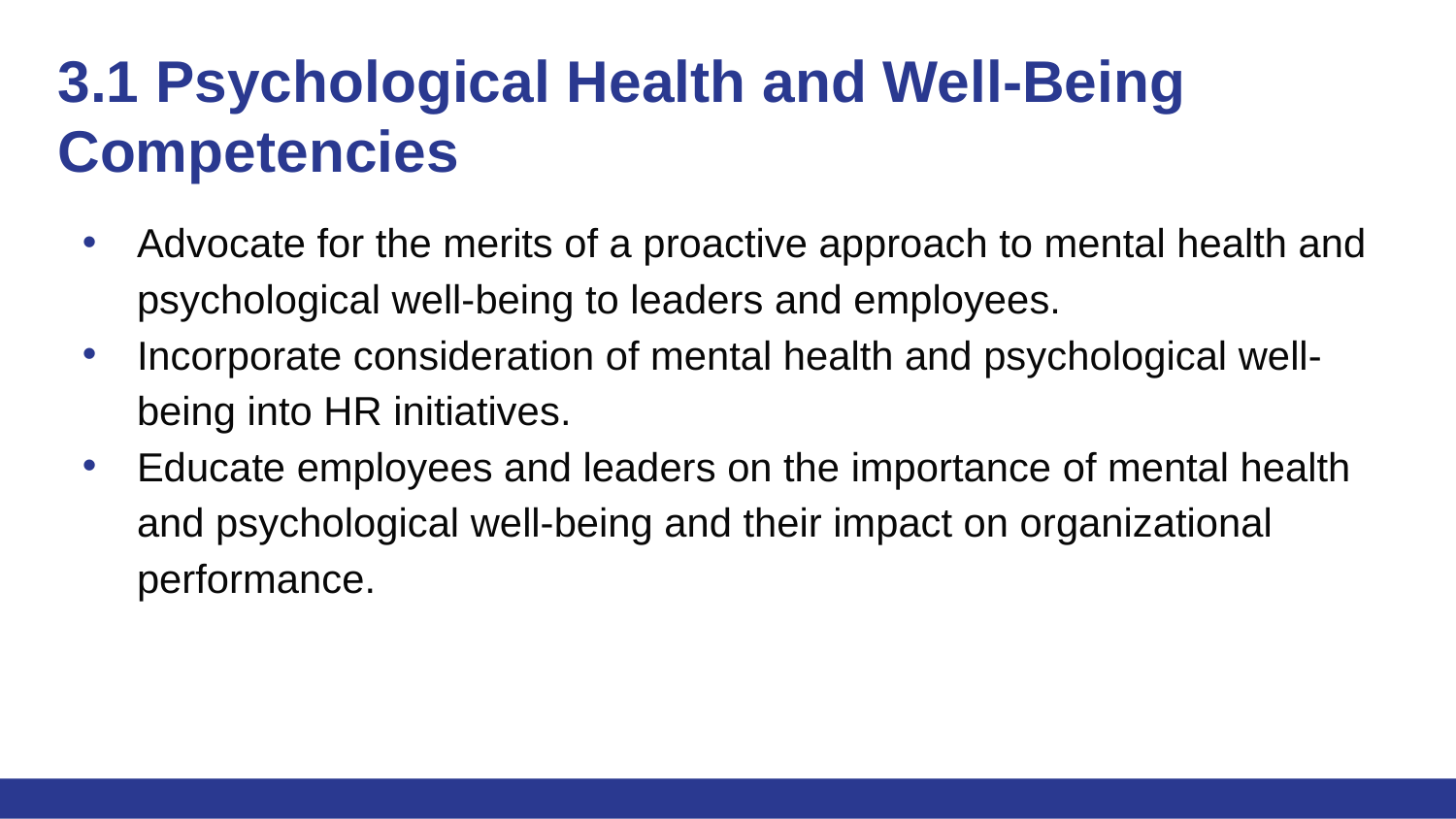

# 3.1 Psychological Health and Well-Being Competencies
Advocate for the merits of a proactive approach to mental health and psychological well-being to leaders and employees.
Incorporate consideration of mental health and psychological well-being into HR initiatives.
Educate employees and leaders on the importance of mental health and psychological well-being and their impact on organizational performance.